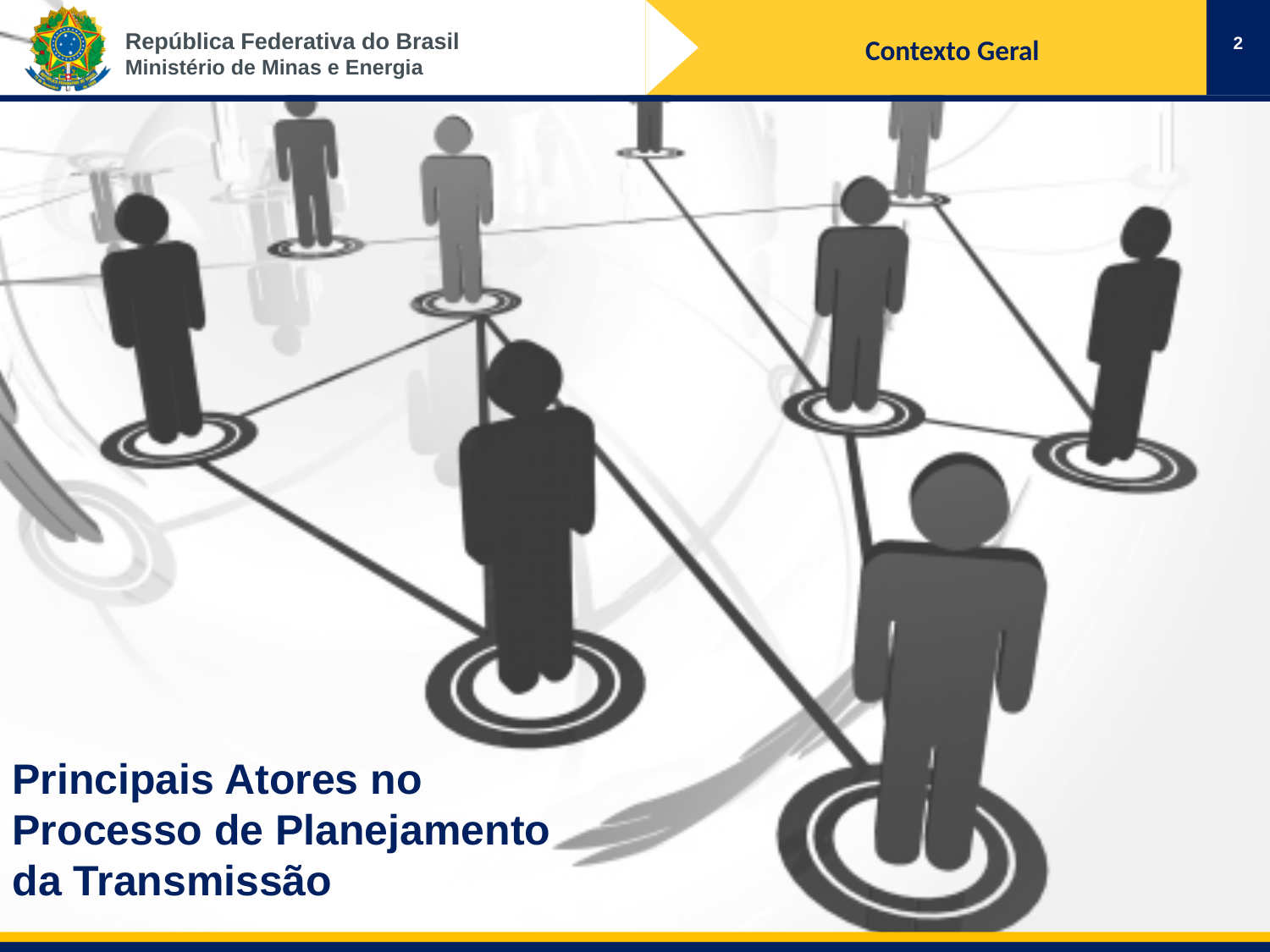

2
Contexto Geral
Principais Atores no
Processo de Planejamento
da Transmissão